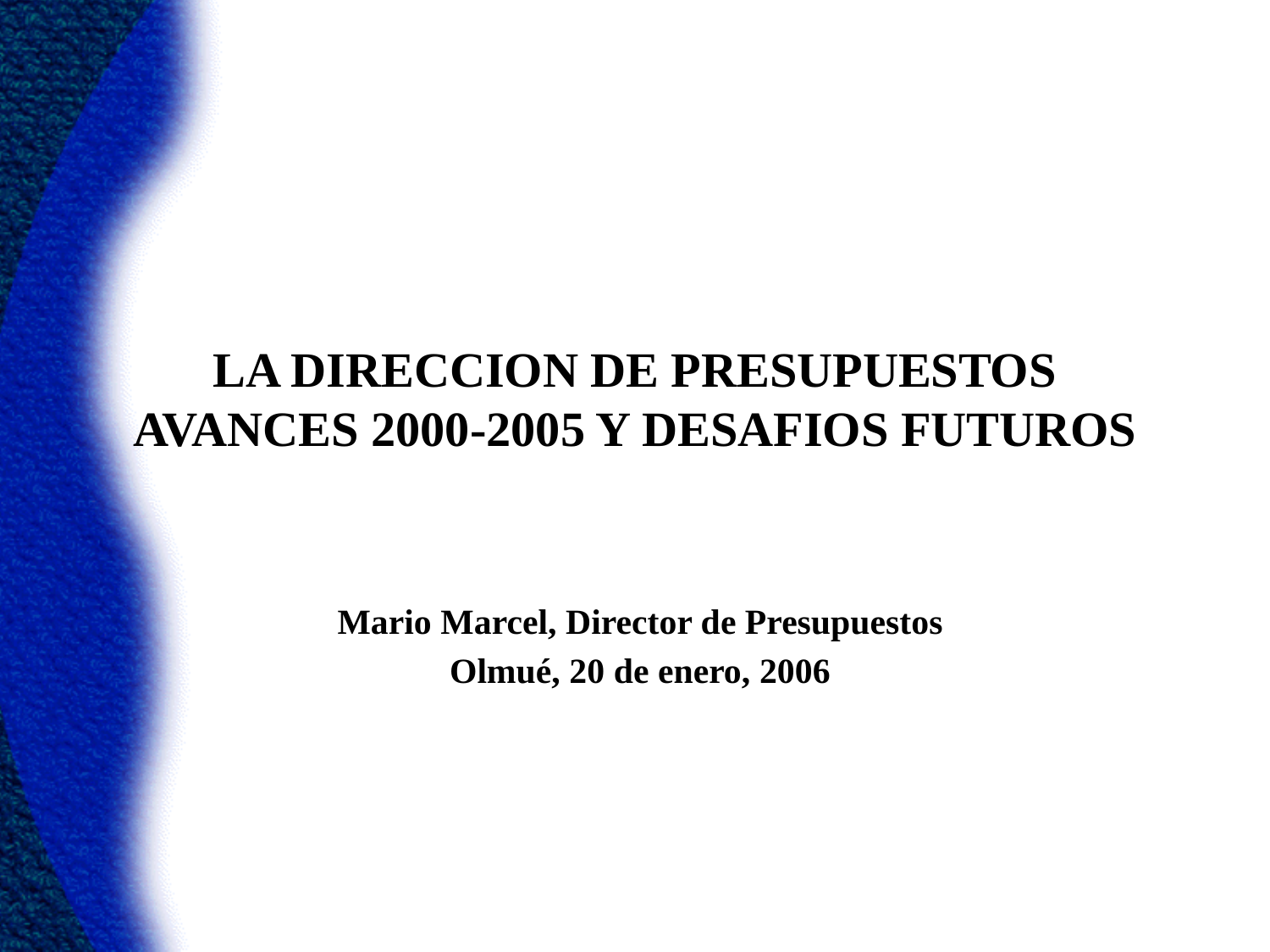

# LA DIRECCION DE PRESUPUESTOS AVANCES 2000-2005 Y DESAFIOS FUTUROS
Mario Marcel, Director de Presupuestos
Olmué, 20 de enero, 2006